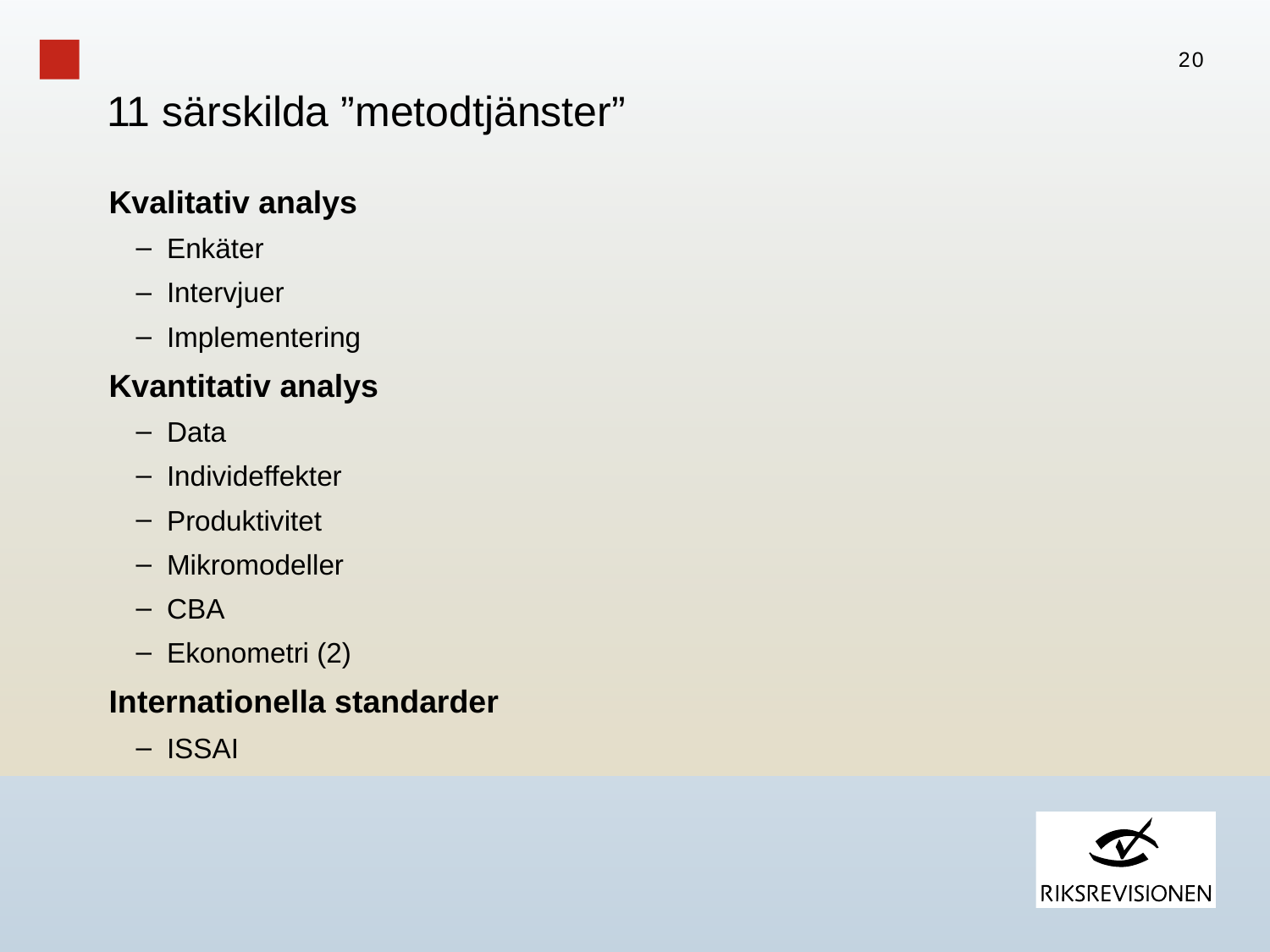

20
# 11 särskilda ”metodtjänster”
Kvalitativ analys
Enkäter
Intervjuer
Implementering
Kvantitativ analys
Data
Individeffekter
Produktivitet
Mikromodeller
CBA
Ekonometri (2)
Internationella standarder
ISSAI